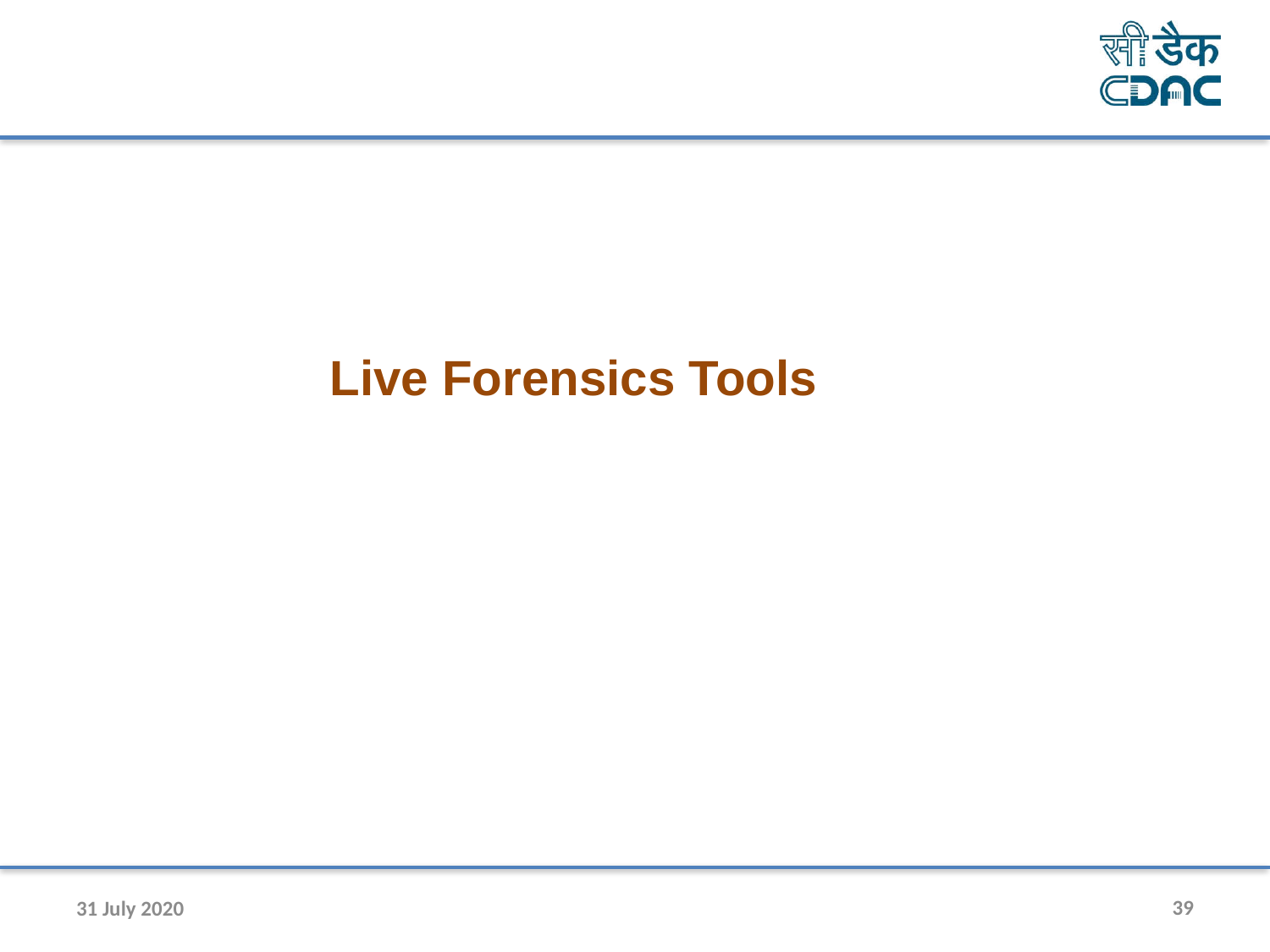

Live Forensics Tools
31 July 2020
39